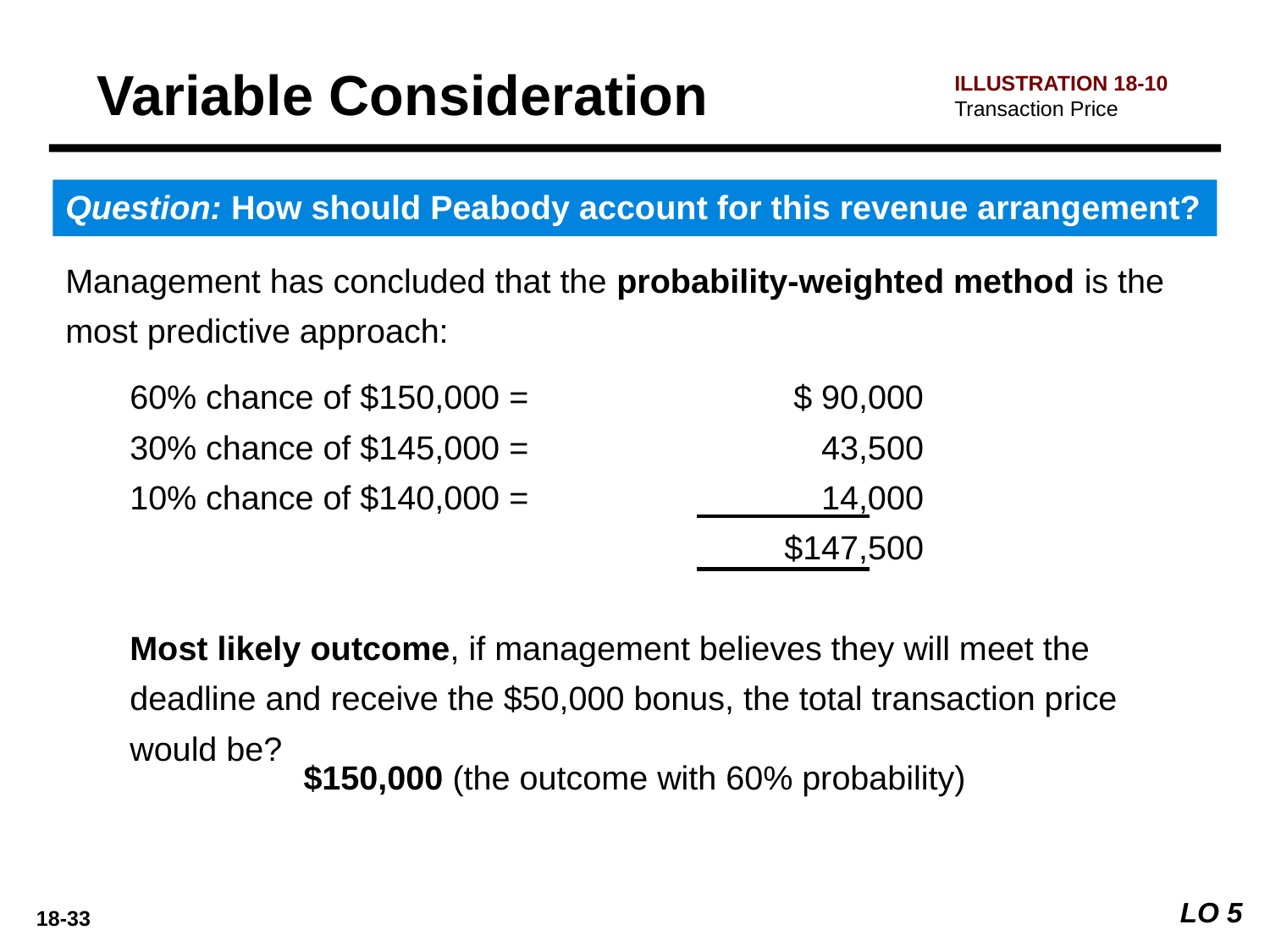

Variable Consideration
ILLUSTRATION 18-10
Transaction Price

Question: How should Peabody account for this revenue arrangement?
Management has concluded that the probability-weighted method is the most predictive approach:
60% chance of $150,000 = 	$ 90,000
30% chance of $145,000 = 	43,500
10% chance of $140,000 = 	14,000
	$147,500

Most likely outcome, if management believes they will meet the deadline and receive the $50,000 bonus, the total transaction price would be?
$150,000 (the outcome with 60% probability)
LO 5